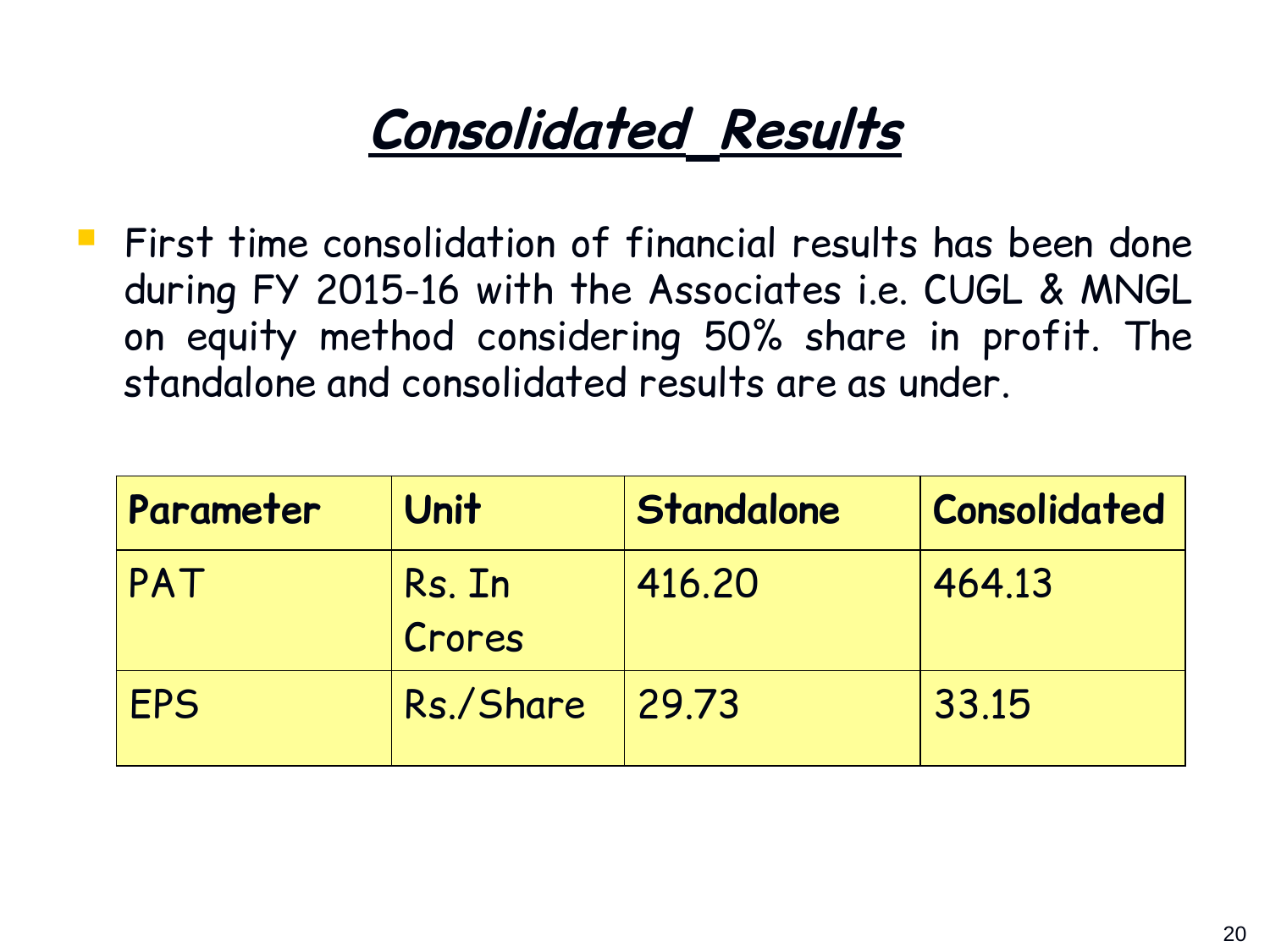

# Consolidated Results
First time consolidation of financial results has been done during FY 2015-16 with the Associates i.e. CUGL & MNGL on equity method considering 50% share in profit. The standalone and consolidated results are as under.
| Parameter | Unit | Standalone | Consolidated |
| --- | --- | --- | --- |
| PAT | Rs. In Crores | 416.20 | 464.13 |
| EPS | Rs./Share | 29.73 | 33.15 |
20